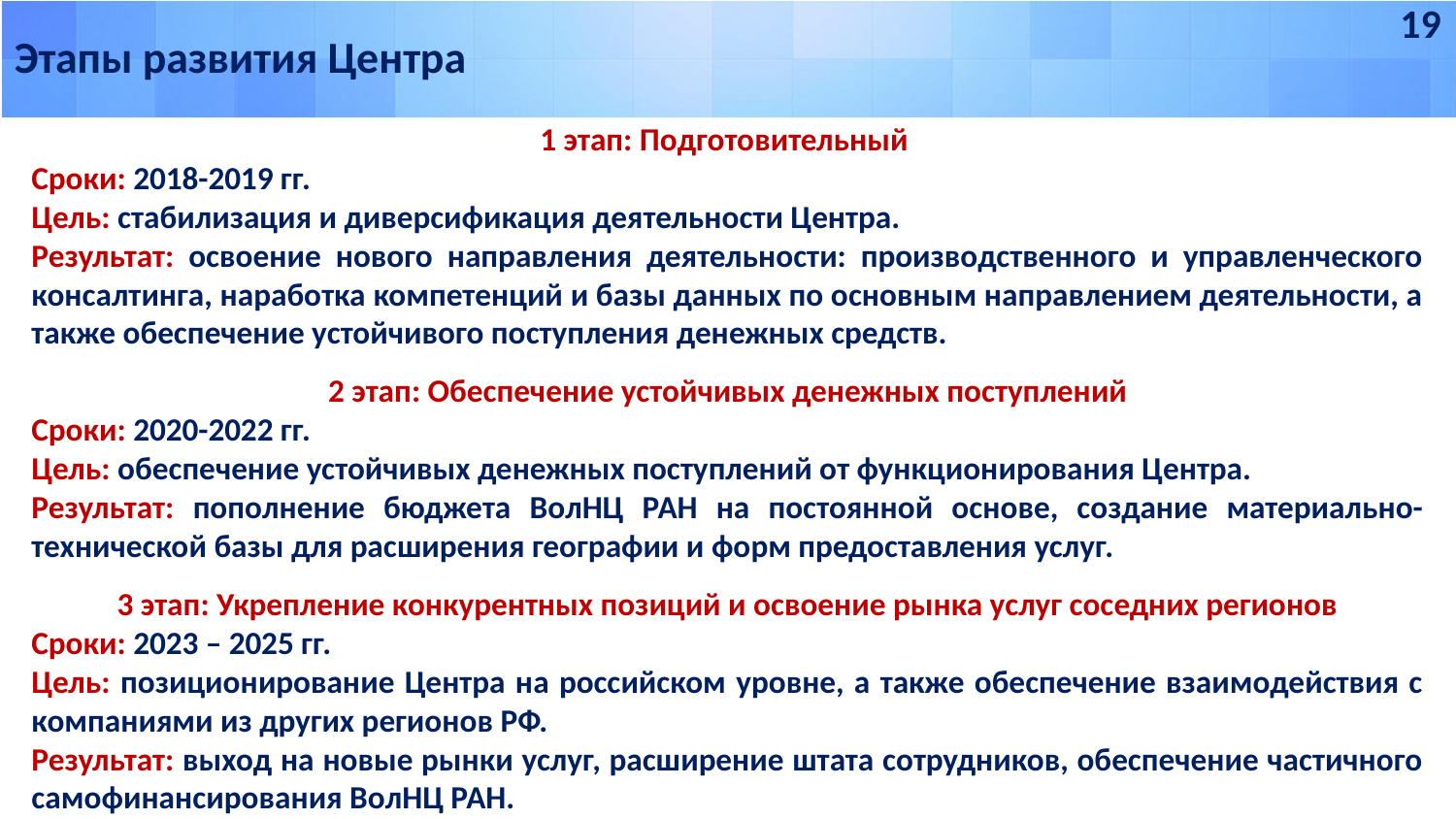

19
Этапы развития Центра
1 этап: Подготовительный
Сроки: 2018-2019 гг.
Цель: стабилизация и диверсификация деятельности Центра.
Результат: освоение нового направления деятельности: производственного и управленческого консалтинга, наработка компетенций и базы данных по основным направлением деятельности, а также обеспечение устойчивого поступления денежных средств.

2 этап: Обеспечение устойчивых денежных поступлений
Сроки: 2020-2022 гг.
Цель: обеспечение устойчивых денежных поступлений от функционирования Центра.
Результат: пополнение бюджета ВолНЦ РАН на постоянной основе, создание материально-технической базы для расширения географии и форм предоставления услуг.

3 этап: Укрепление конкурентных позиций и освоение рынка услуг соседних регионов
Сроки: 2023 – 2025 гг.
Цель: позиционирование Центра на российском уровне, а также обеспечение взаимодействия с компаниями из других регионов РФ.
Результат: выход на новые рынки услуг, расширение штата сотрудников, обеспечение частичного самофинансирования ВолНЦ РАН.